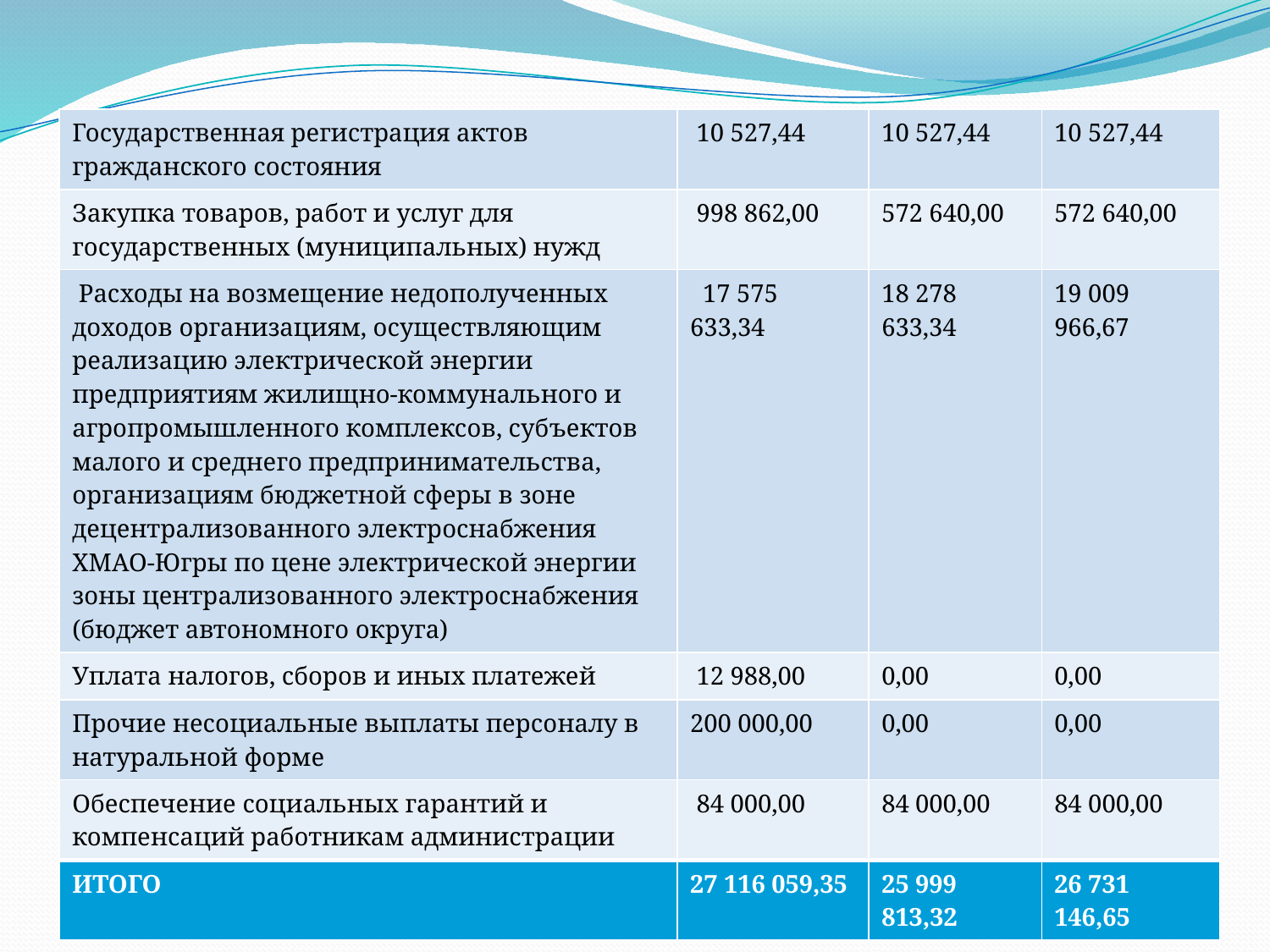

| Государственная регистрация актов гражданского состояния | 10 527,44 | 10 527,44 | 10 527,44 |
| --- | --- | --- | --- |
| Закупка товаров, работ и услуг для государственных (муниципальных) нужд | 998 862,00 | 572 640,00 | 572 640,00 |
| Расходы на возмещение недополученных доходов организациям, осуществляющим реализацию электрической энергии предприятиям жилищно-коммунального и агропромышленного комплексов, субъектов малого и среднего предпринимательства, организациям бюджетной сферы в зоне децентрализованного электроснабжения ХМАО-Югры по цене электрической энергии зоны централизованного электроснабжения (бюджет автономного округа) | 17 575 633,34 | 18 278 633,34 | 19 009 966,67 |
| Уплата налогов, сборов и иных платежей | 12 988,00 | 0,00 | 0,00 |
| Прочие несоциальные выплаты персоналу в натуральной форме | 200 000,00 | 0,00 | 0,00 |
| Обеспечение социальных гарантий и компенсаций работникам администрации | 84 000,00 | 84 000,00 | 84 000,00 |
| ИТОГО | 27 116 059,35 | 25 999 813,32 | 26 731 146,65 |